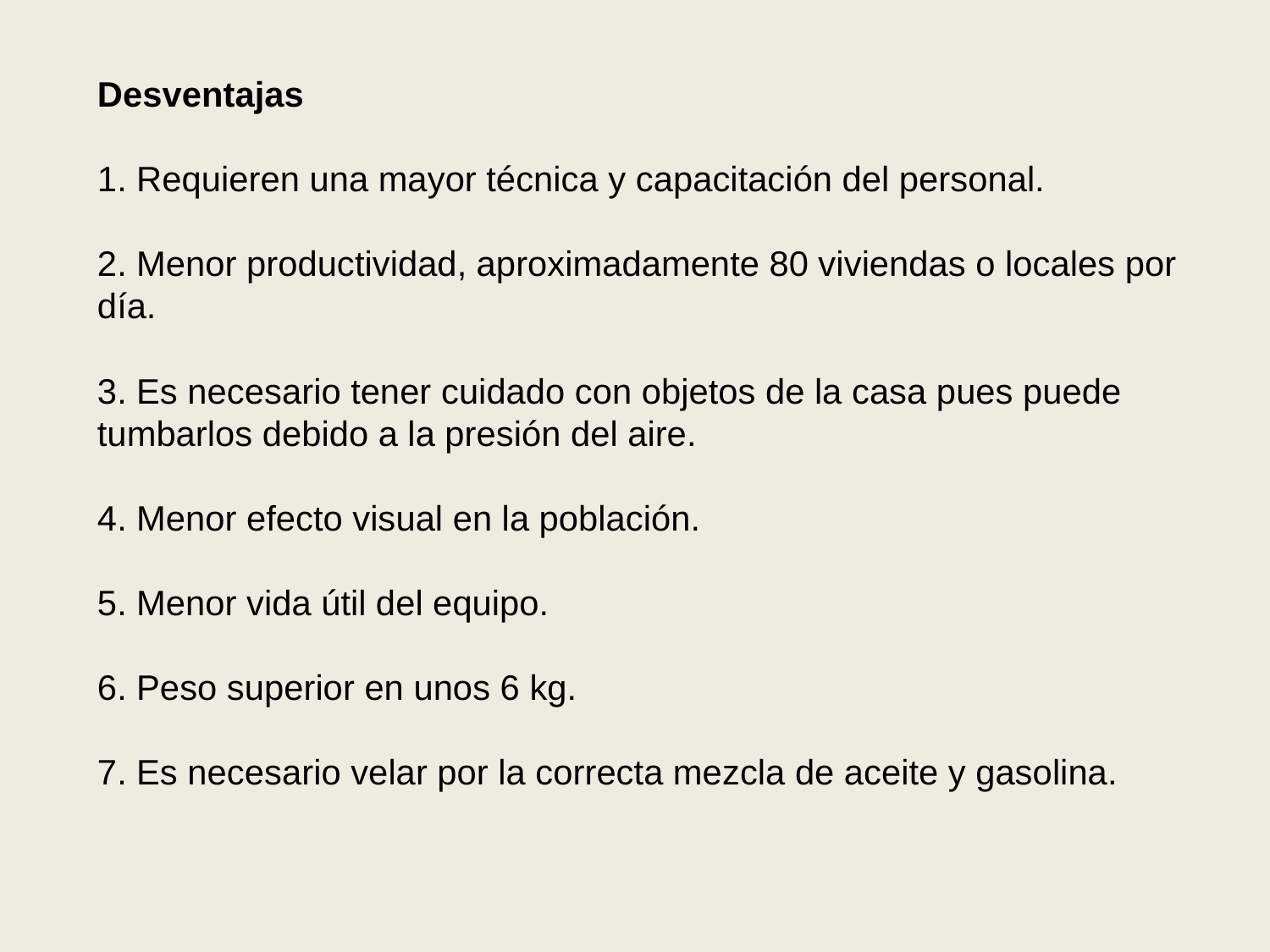

Desventajas

1. Requieren una mayor técnica y capacitación del personal.

2. Menor productividad, aproximadamente 80 viviendas o locales por día.

3. Es necesario tener cuidado con objetos de la casa pues puede tumbarlos debido a la presión del aire.

4. Menor efecto visual en la población.

5. Menor vida útil del equipo.

6. Peso superior en unos 6 kg.

7. Es necesario velar por la correcta mezcla de aceite y gasolina.